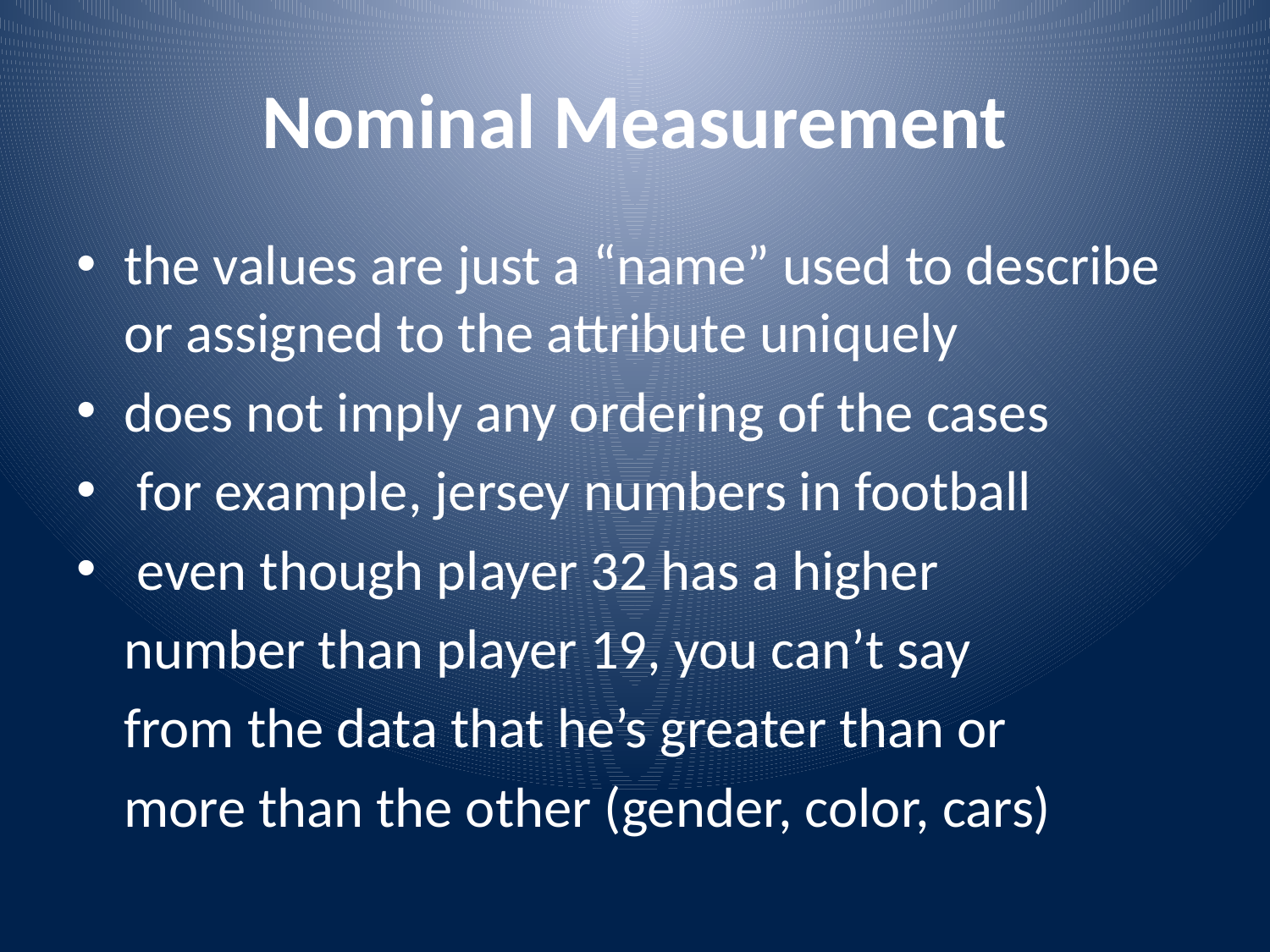

# Nominal Measurement
the values are just a “name” used to describe or assigned to the attribute uniquely
does not imply any ordering of the cases
 for example, jersey numbers in football
 even though player 32 has a higher
	number than player 19, you can’t say
	from the data that he’s greater than or
	more than the other (gender, color, cars)